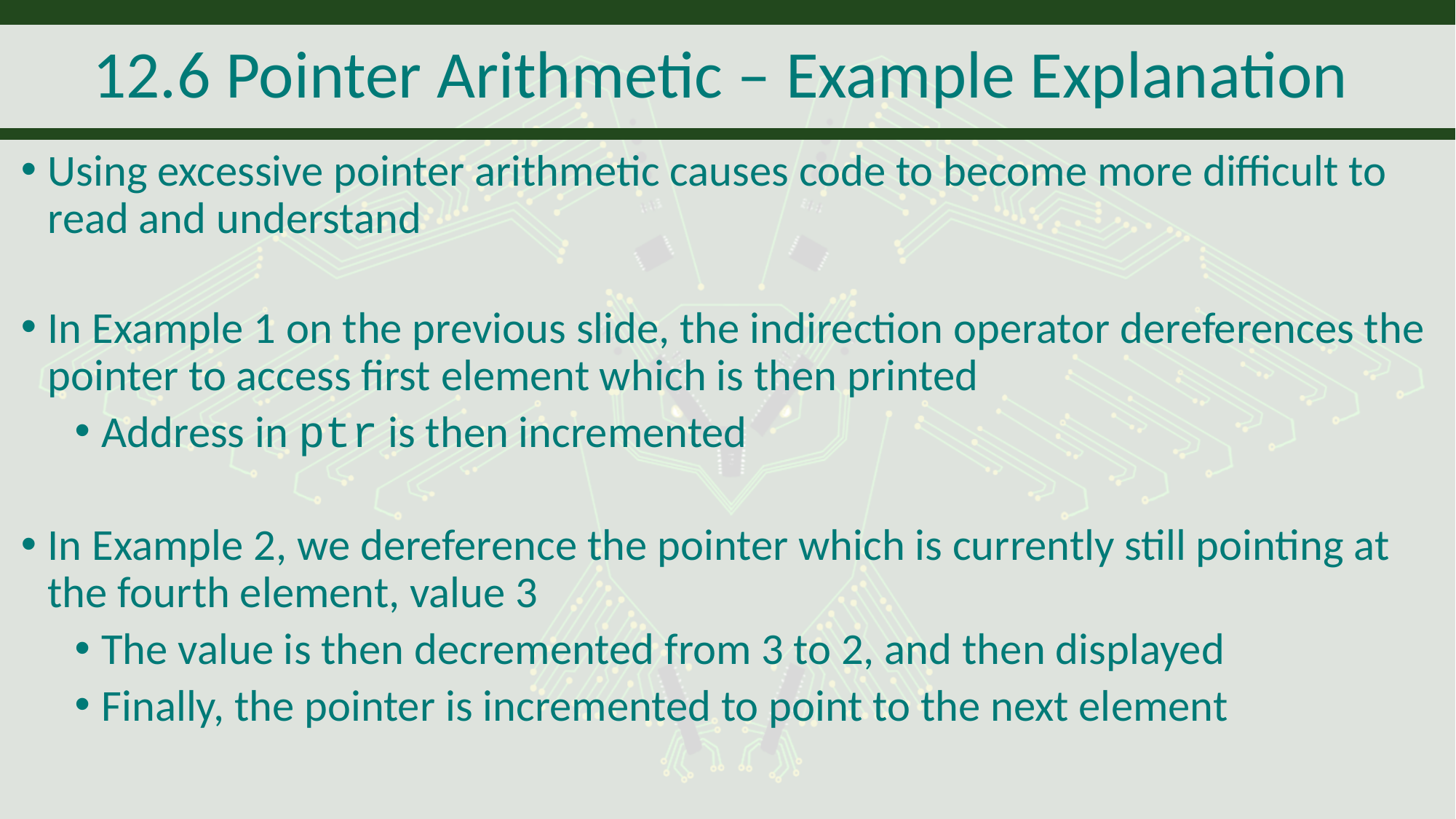

# 12.6 Pointer Arithmetic – Example Explanation
Using excessive pointer arithmetic causes code to become more difficult to read and understand
In Example 1 on the previous slide, the indirection operator dereferences the pointer to access first element which is then printed
Address in ptr is then incremented

In Example 2, we dereference the pointer which is currently still pointing at the fourth element, value 3
The value is then decremented from 3 to 2, and then displayed
Finally, the pointer is incremented to point to the next element